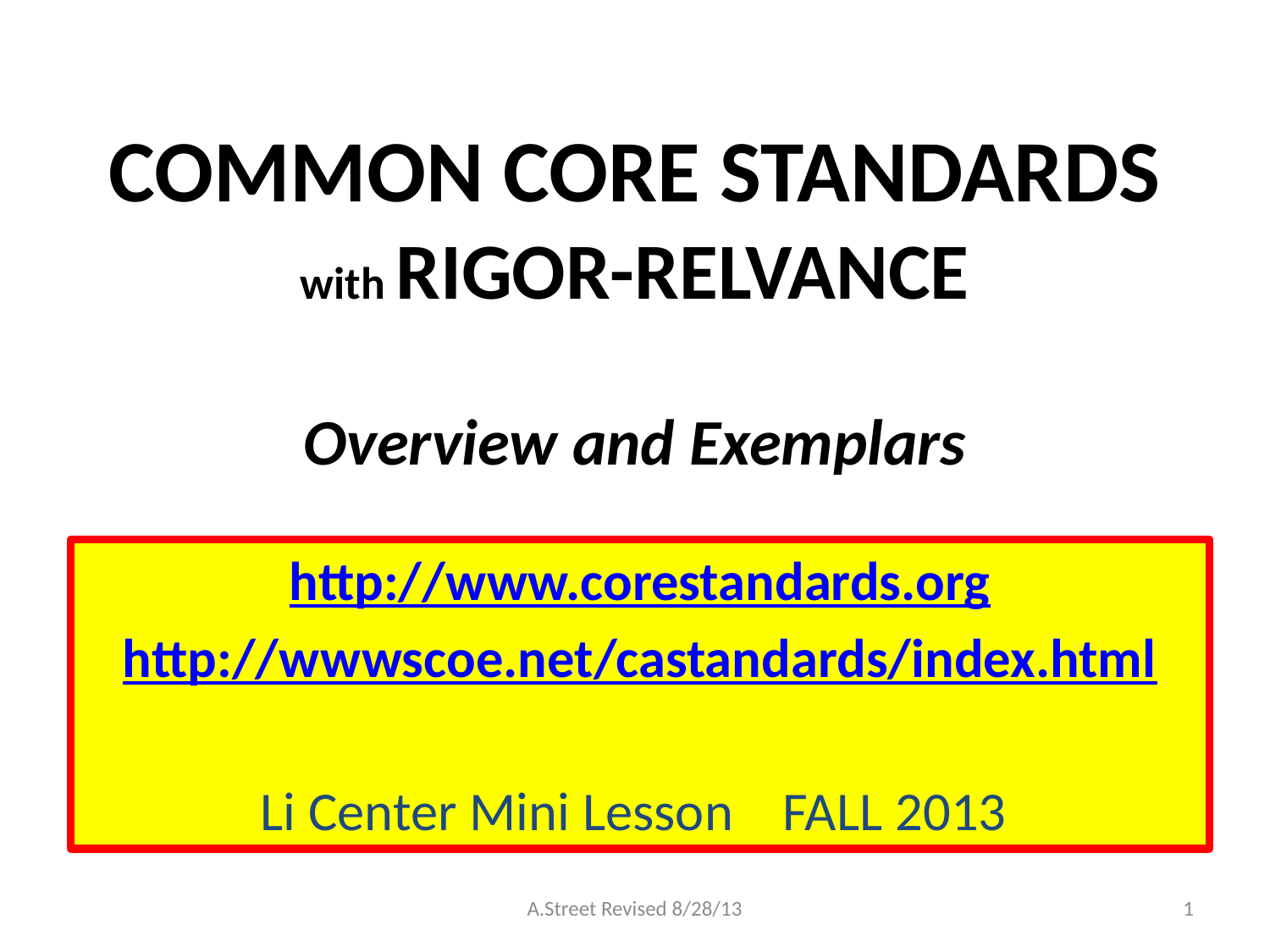

# COMMON CORE STANDARDS with RIGOR-RELVANCE Overview and Exemplars
http://www.corestandards.org
http://wwwscoe.net/castandards/index.html

Li Center Mini Lesson    FALL 2013
A.Street Revised 8/28/13
1